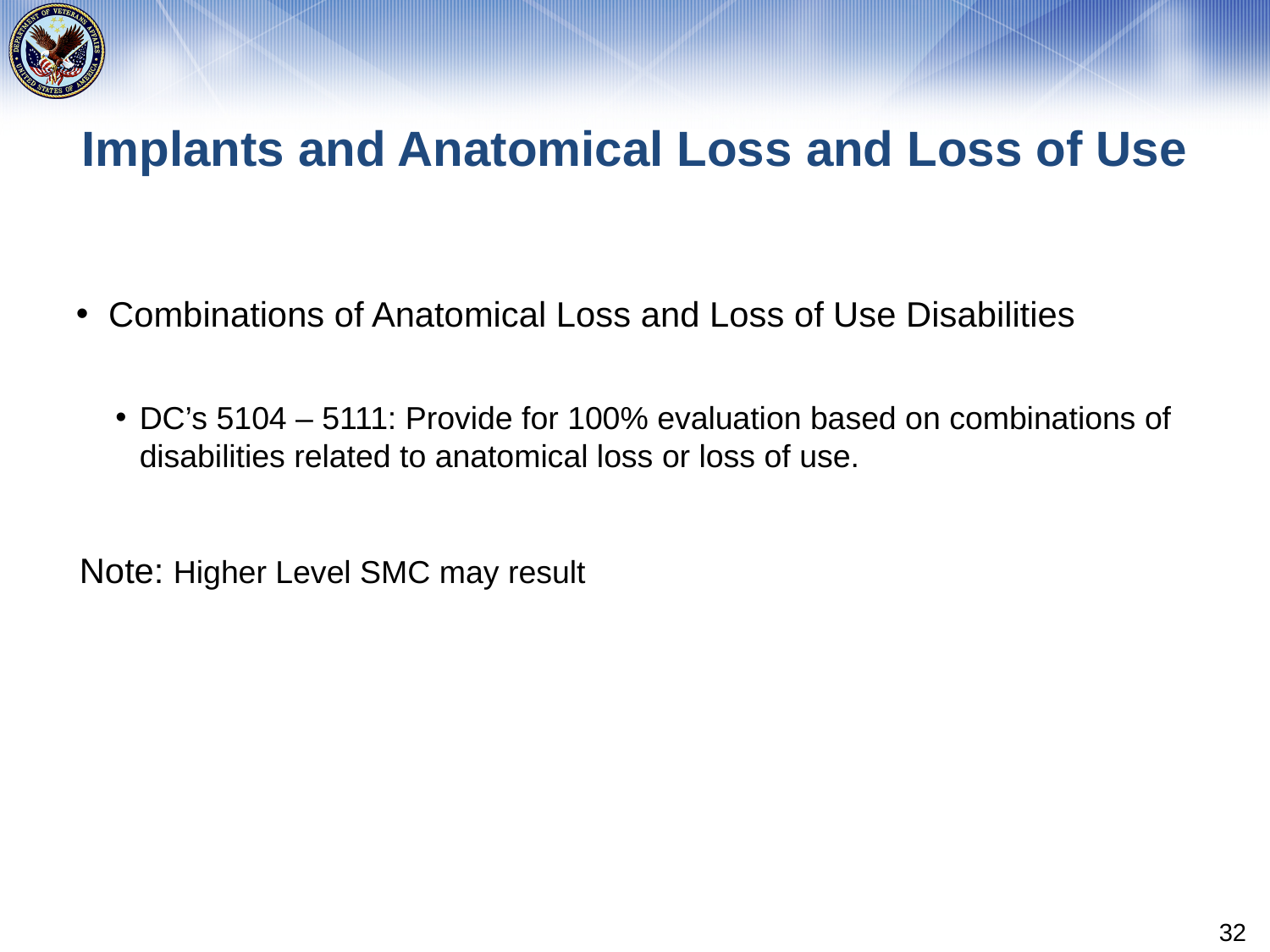

# Implants and Anatomical Loss and Loss of Use
Combinations of Anatomical Loss and Loss of Use Disabilities

DC’s 5104 – 5111: Provide for 100% evaluation based on combinations of disabilities related to anatomical loss or loss of use.
Note: Higher Level SMC may result
32